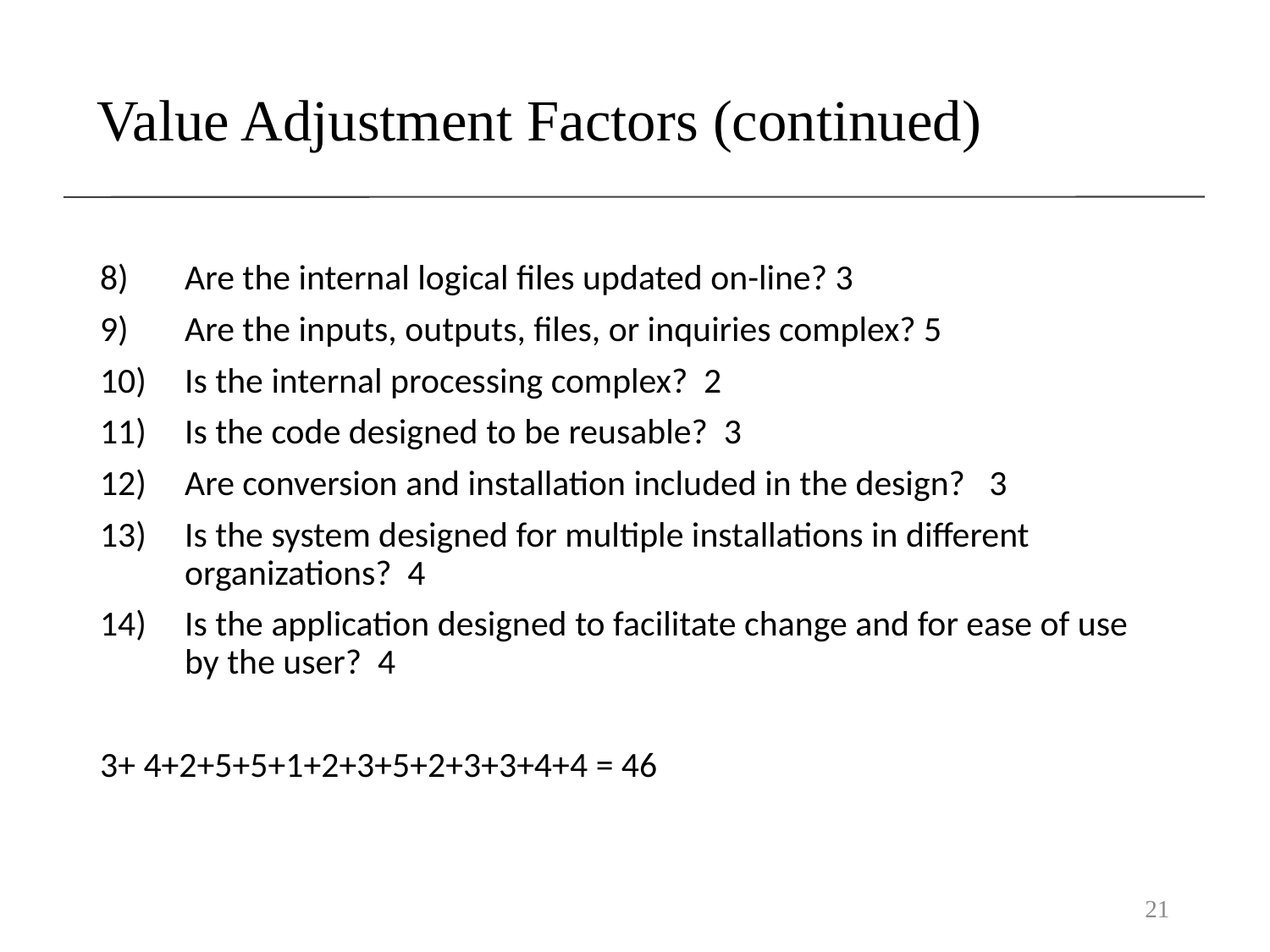

# Value Adjustment Factors (continued)
Are the internal logical files updated on-line? 3
Are the inputs, outputs, files, or inquiries complex? 5
Is the internal processing complex?  2
Is the code designed to be reusable?  3
Are conversion and installation included in the design?   3
Is the system designed for multiple installations in different organizations?  4
Is the application designed to facilitate change and for ease of use by the user?  4

3+ 4+2+5+5+1+2+3+5+2+3+3+4+4 = 46

21